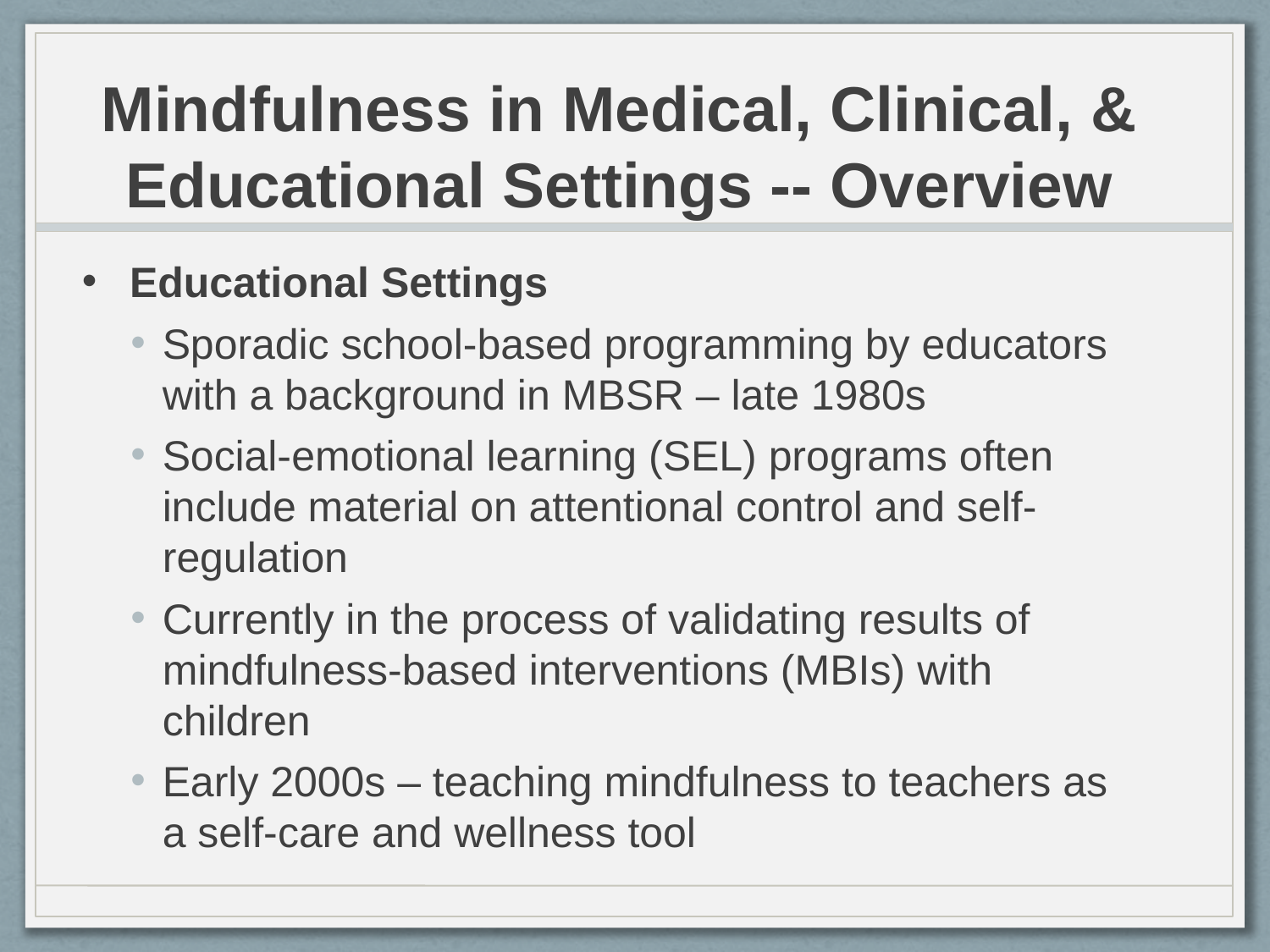

# Mindfulness in Medical, Clinical, & Educational Settings -- Overview
Educational Settings
Sporadic school-based programming by educators with a background in MBSR – late 1980s
Social-emotional learning (SEL) programs often include material on attentional control and self-regulation
Currently in the process of validating results of mindfulness-based interventions (MBIs) with children
Early 2000s – teaching mindfulness to teachers as a self-care and wellness tool